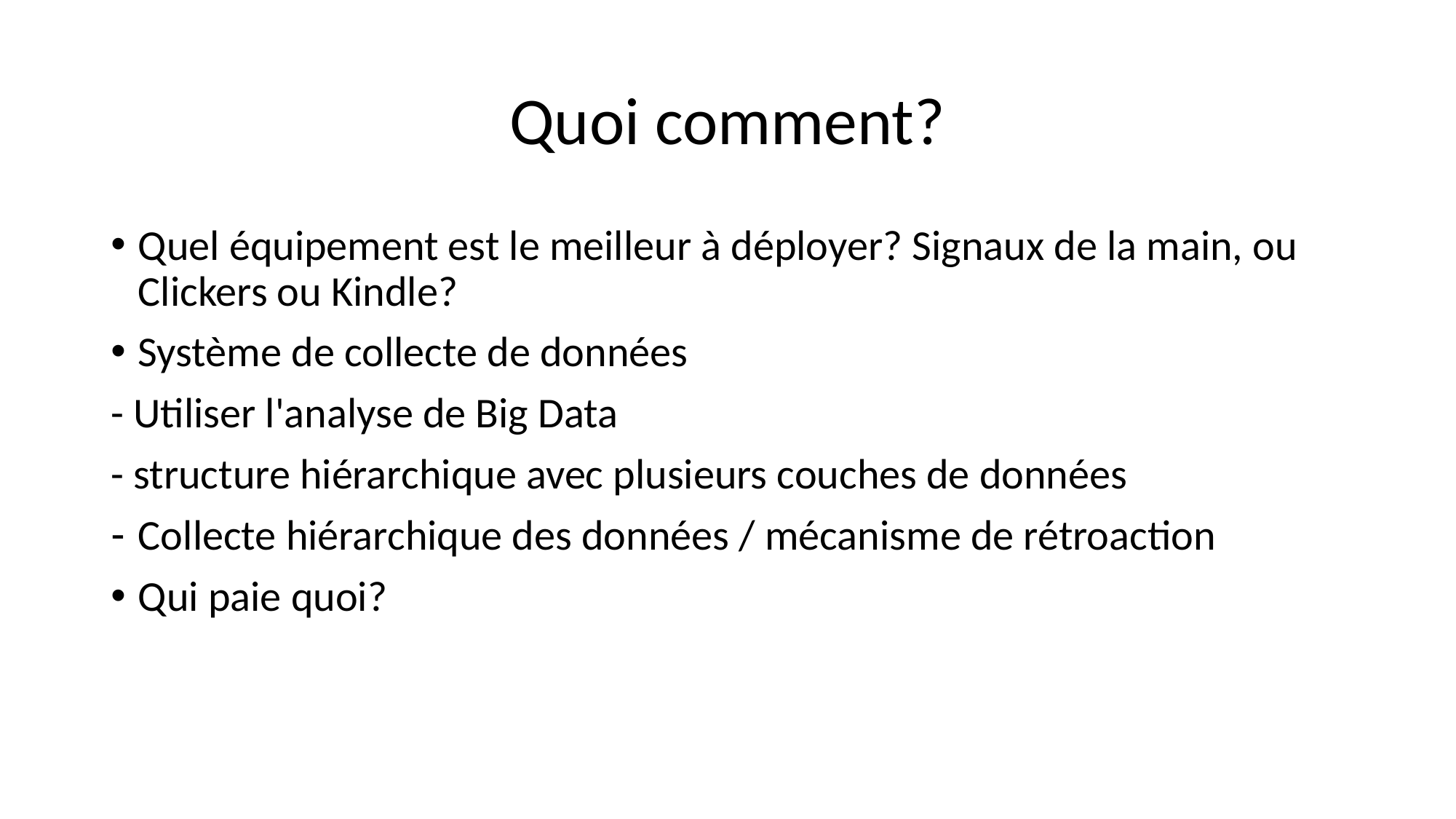

# Quoi comment?
Quel équipement est le meilleur à déployer? Signaux de la main, ou Clickers ou Kindle?
Système de collecte de données
- Utiliser l'analyse de Big Data
- structure hiérarchique avec plusieurs couches de données
Collecte hiérarchique des données / mécanisme de rétroaction
Qui paie quoi?